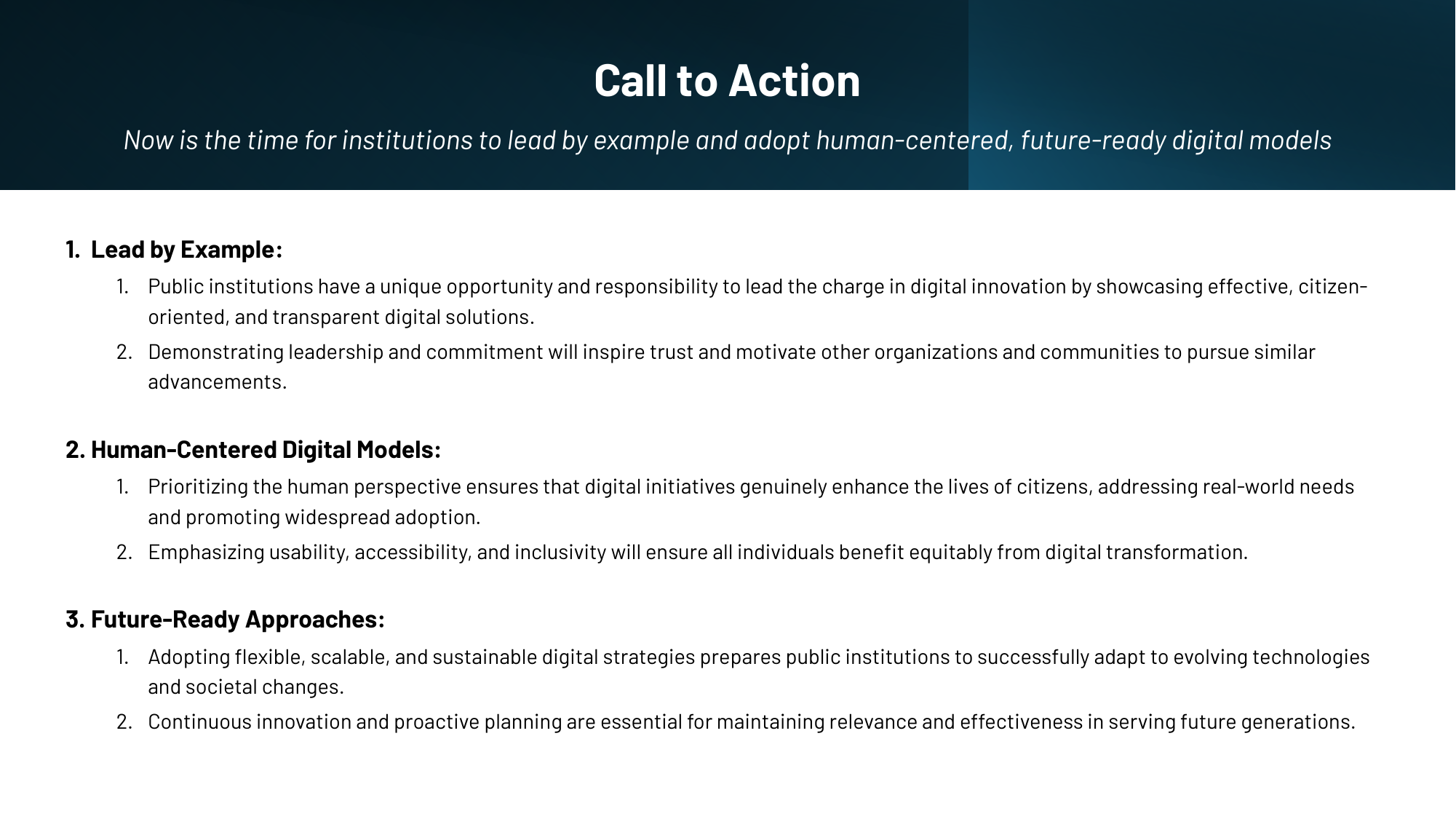

# Call to Action Now is the time for institutions to lead by example and adopt human-centered, future-ready digital models
Lead by Example:
Public institutions have a unique opportunity and responsibility to lead the charge in digital innovation by showcasing effective, citizen-oriented, and transparent digital solutions.
Demonstrating leadership and commitment will inspire trust and motivate other organizations and communities to pursue similar advancements.

Human-Centered Digital Models:
Prioritizing the human perspective ensures that digital initiatives genuinely enhance the lives of citizens, addressing real-world needs and promoting widespread adoption.
Emphasizing usability, accessibility, and inclusivity will ensure all individuals benefit equitably from digital transformation.

Future-Ready Approaches:
Adopting flexible, scalable, and sustainable digital strategies prepares public institutions to successfully adapt to evolving technologies and societal changes.
Continuous innovation and proactive planning are essential for maintaining relevance and effectiveness in serving future generations.

32